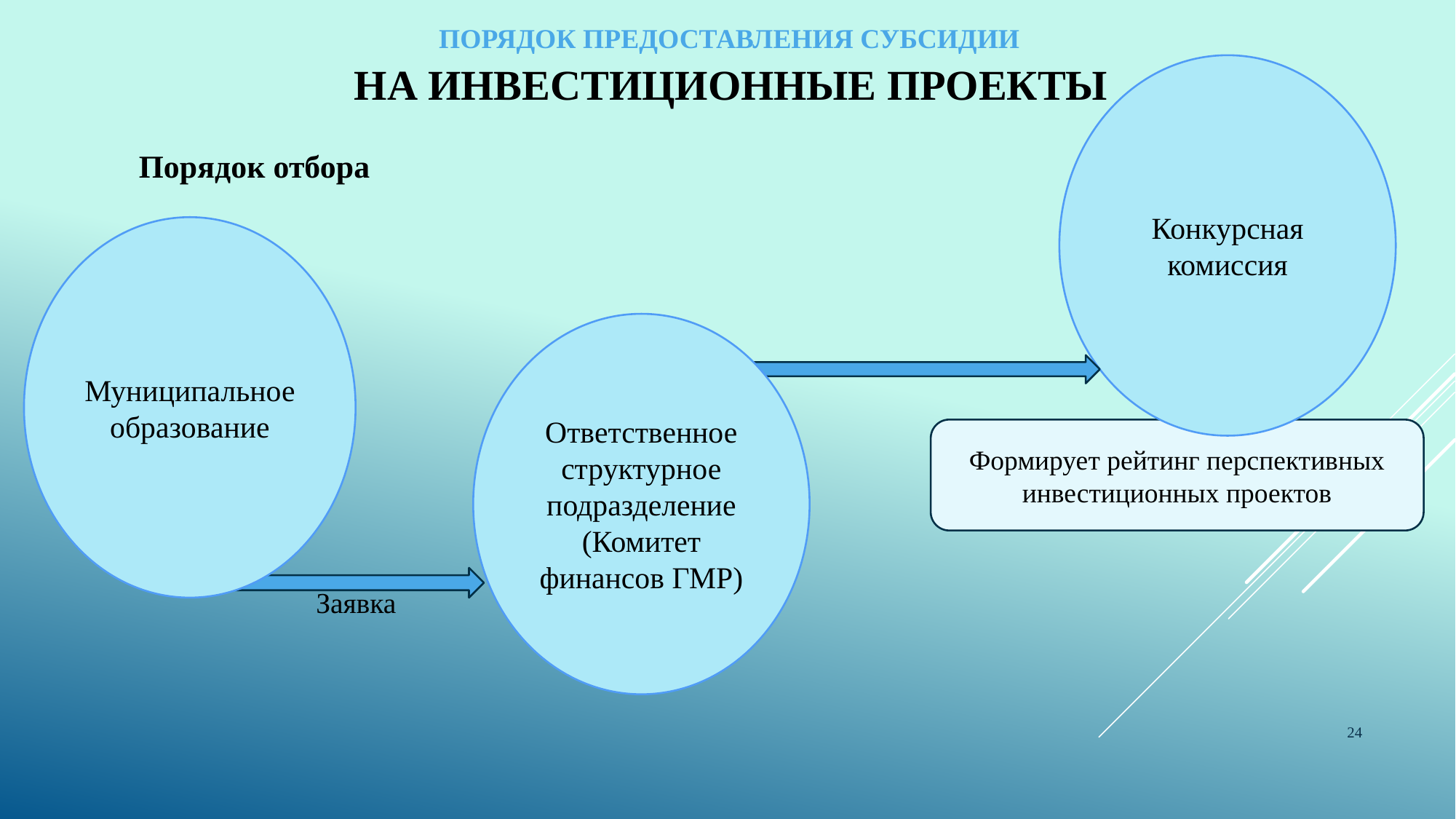

ПОРЯДОК ПРЕДОСТАВЛЕНИЯ СУБСИДИИ
Конкурсная комиссия
# на инвестиционные проекты
Порядок отбора

Муниципальное образование
Ответственное структурное подразделение (Комитет финансов ГМР)

Формирует рейтинг перспективных инвестиционных проектов

Заявка
24